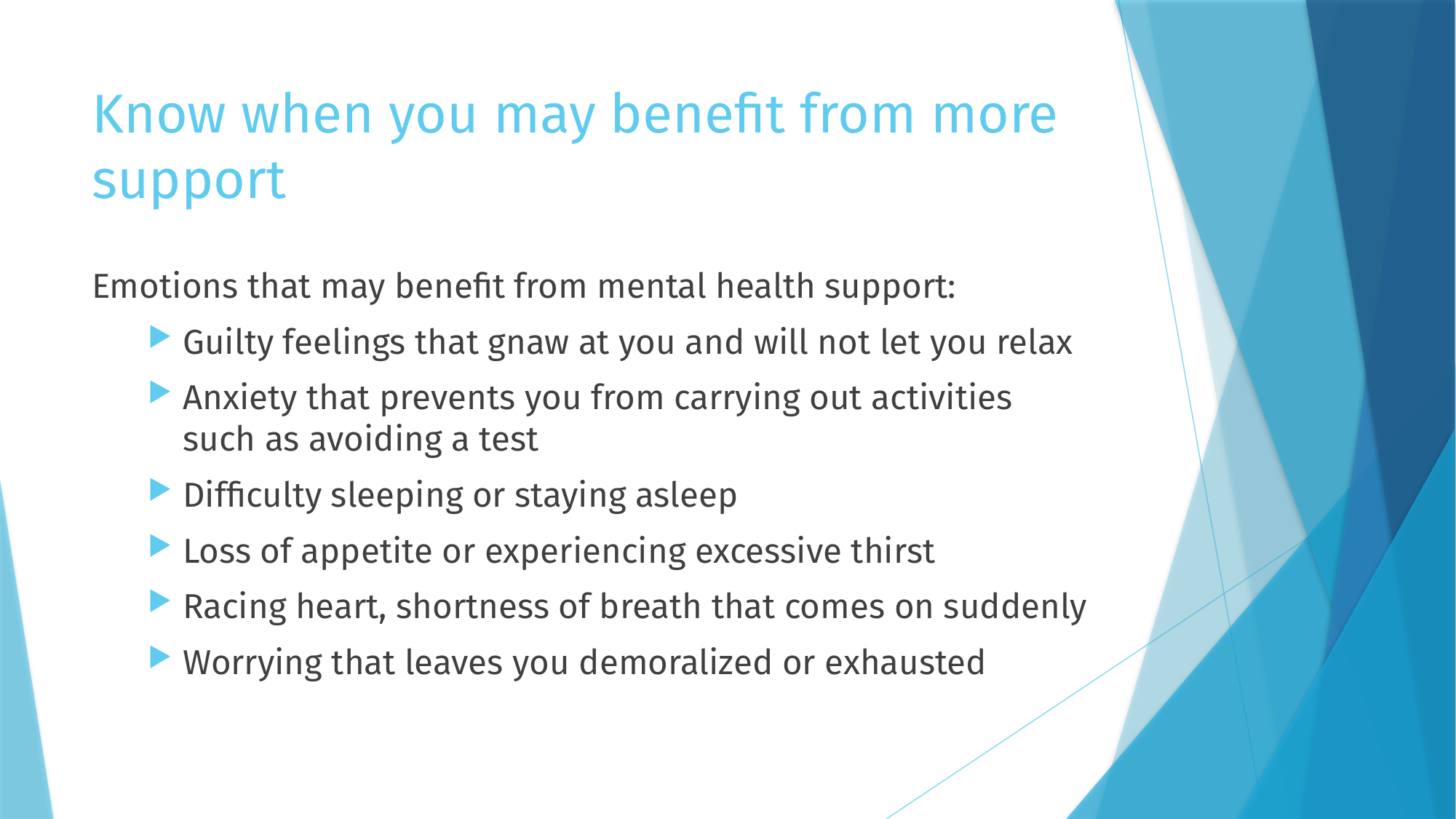

# Know when you may benefit from more support
Emotions that may benefit from mental health support:
Guilty feelings that gnaw at you and will not let you relax
Anxiety that prevents you from carrying out activities such as avoiding a test
Difficulty sleeping or staying asleep
Loss of appetite or experiencing excessive thirst
Racing heart, shortness of breath that comes on suddenly
Worrying that leaves you demoralized or exhausted